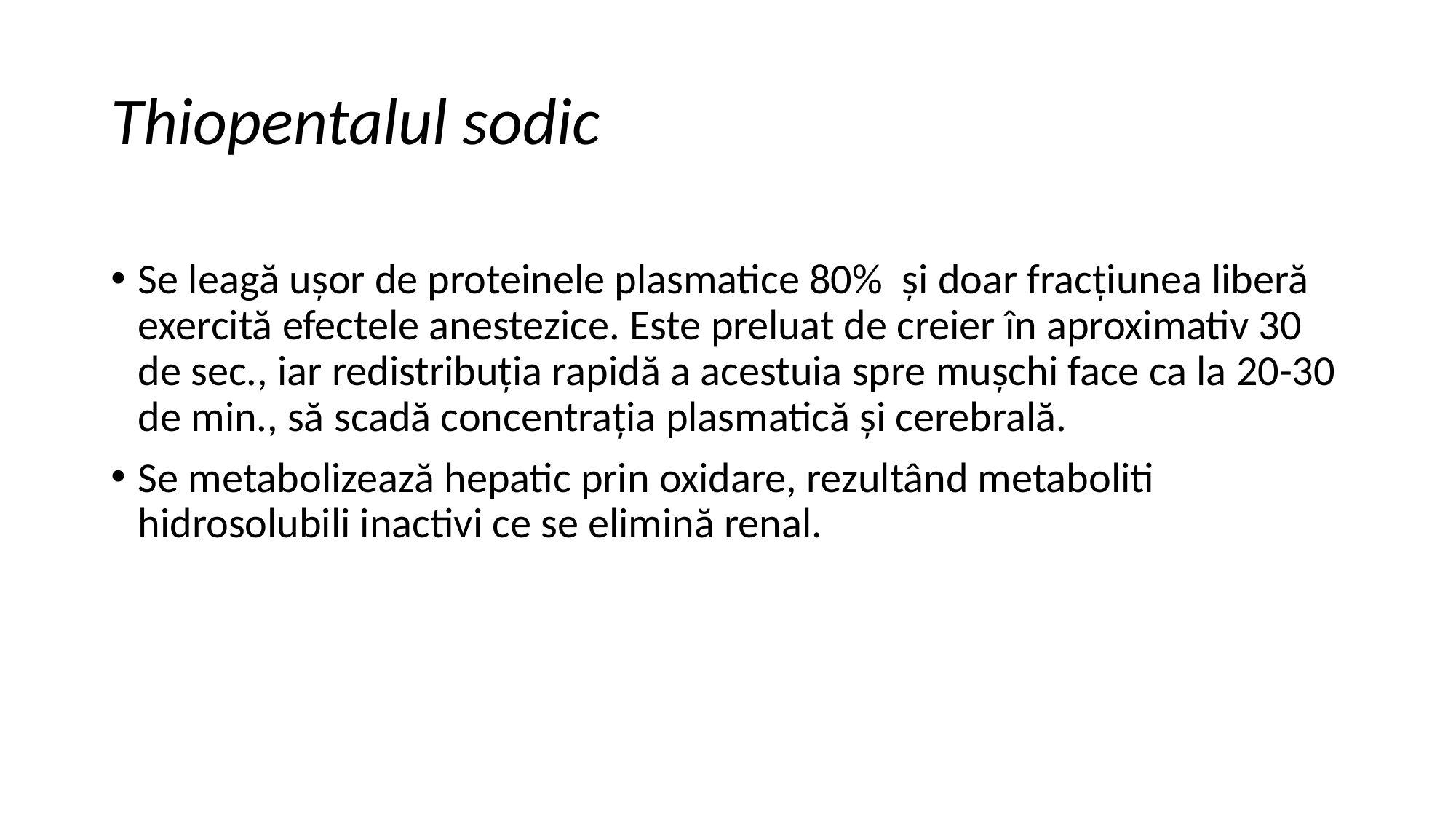

# Thiopentalul sodic
Se leagă ușor de proteinele plasmatice 80%  şi doar fracţiunea liberă exercită efectele anestezice. Este preluat de creier în aproximativ 30 de sec., iar redistribuţia rapidă a acestuia spre muşchi face ca la 20-30 de min., să scadă concentraţia plasmatică şi cerebrală.
Se metabolizează hepatic prin oxidare, rezultând metaboliti hidrosolubili inactivi ce se elimină renal.